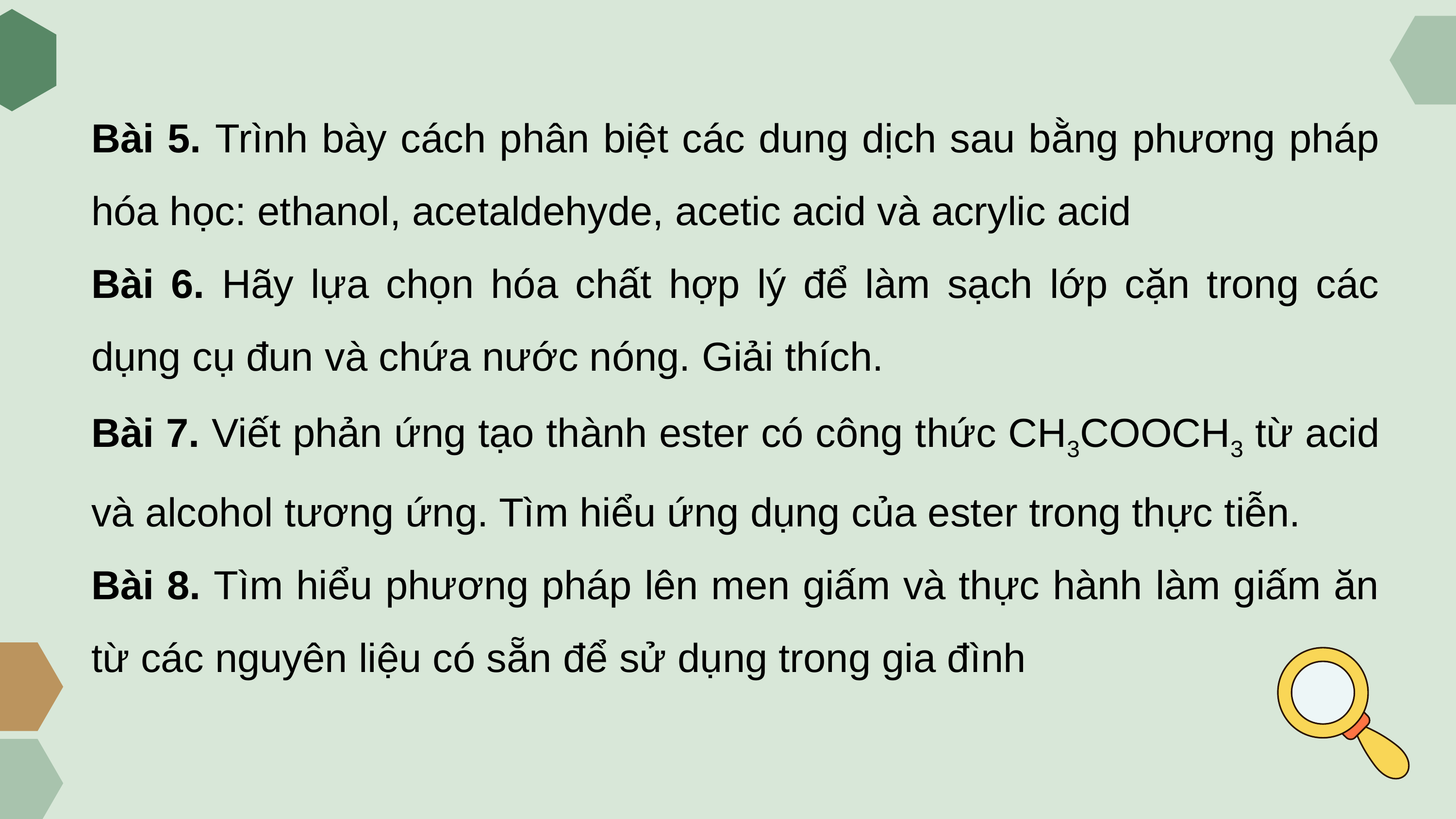

Bài 5. Trình bày cách phân biệt các dung dịch sau bằng phương pháp hóa học: ethanol, acetaldehyde, acetic acid và acrylic acid
Bài 6. Hãy lựa chọn hóa chất hợp lý để làm sạch lớp cặn trong các dụng cụ đun và chứa nước nóng. Giải thích.
Bài 7. Viết phản ứng tạo thành ester có công thức CH3COOCH3 từ acid và alcohol tương ứng. Tìm hiểu ứng dụng của ester trong thực tiễn.
Bài 8. Tìm hiểu phương pháp lên men giấm và thực hành làm giấm ăn từ các nguyên liệu có sẵn để sử dụng trong gia đình